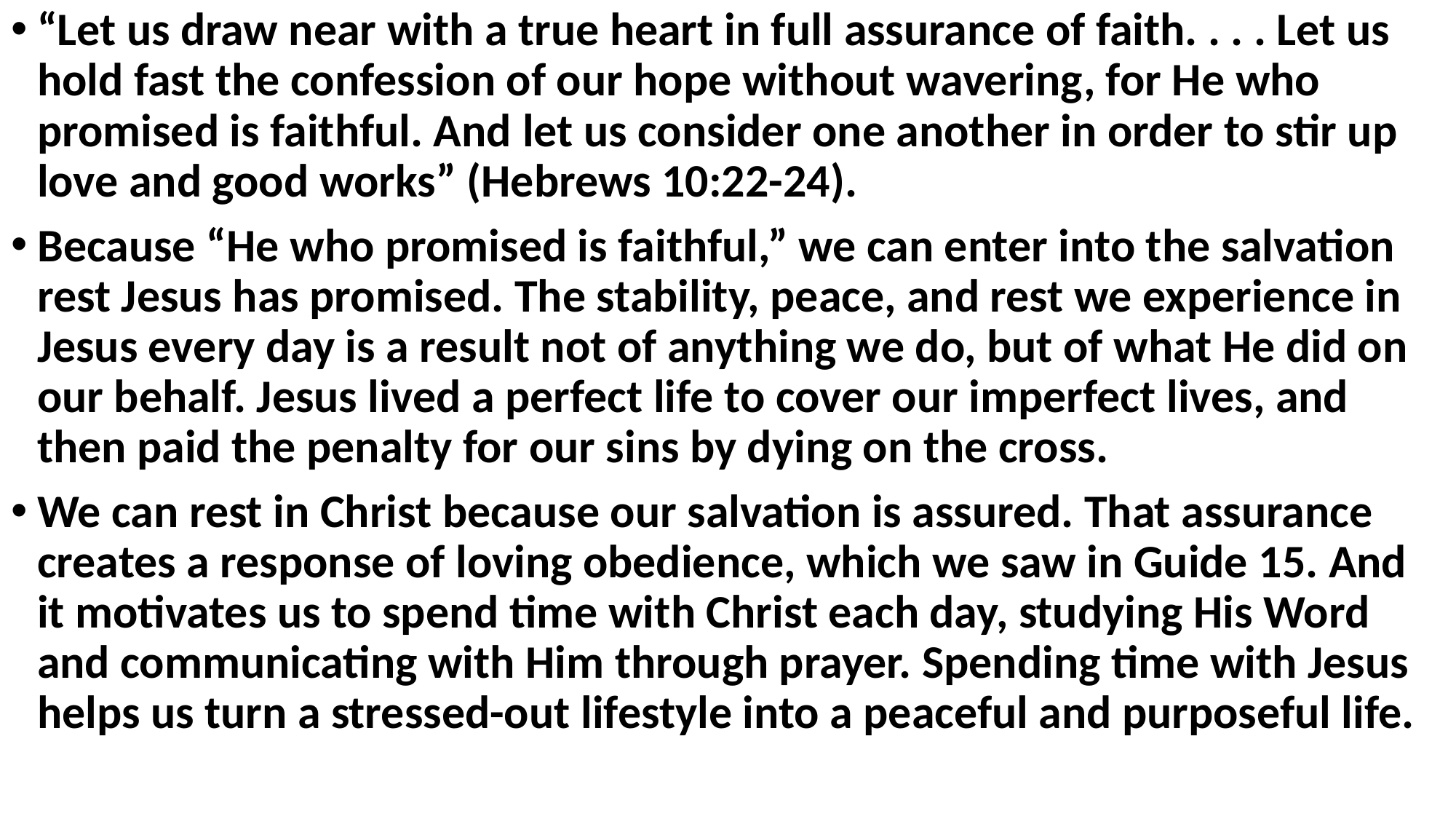

“Let us draw near with a true heart in full assurance of faith. . . . Let us hold fast the confession of our hope without wavering, for He who promised is faithful. And let us consider one another in order to stir up love and good works” (Hebrews 10:22-24).
Because “He who promised is faithful,” we can enter into the salvation rest Jesus has promised. The stability, peace, and rest we experience in Jesus every day is a result not of anything we do, but of what He did on our behalf. Jesus lived a perfect life to cover our imperfect lives, and then paid the penalty for our sins by dying on the cross.
We can rest in Christ because our salvation is assured. That assurance creates a response of loving obedience, which we saw in Guide 15. And it motivates us to spend time with Christ each day, studying His Word and communicating with Him through prayer. Spending time with Jesus helps us turn a stressed-out lifestyle into a peaceful and purposeful life.